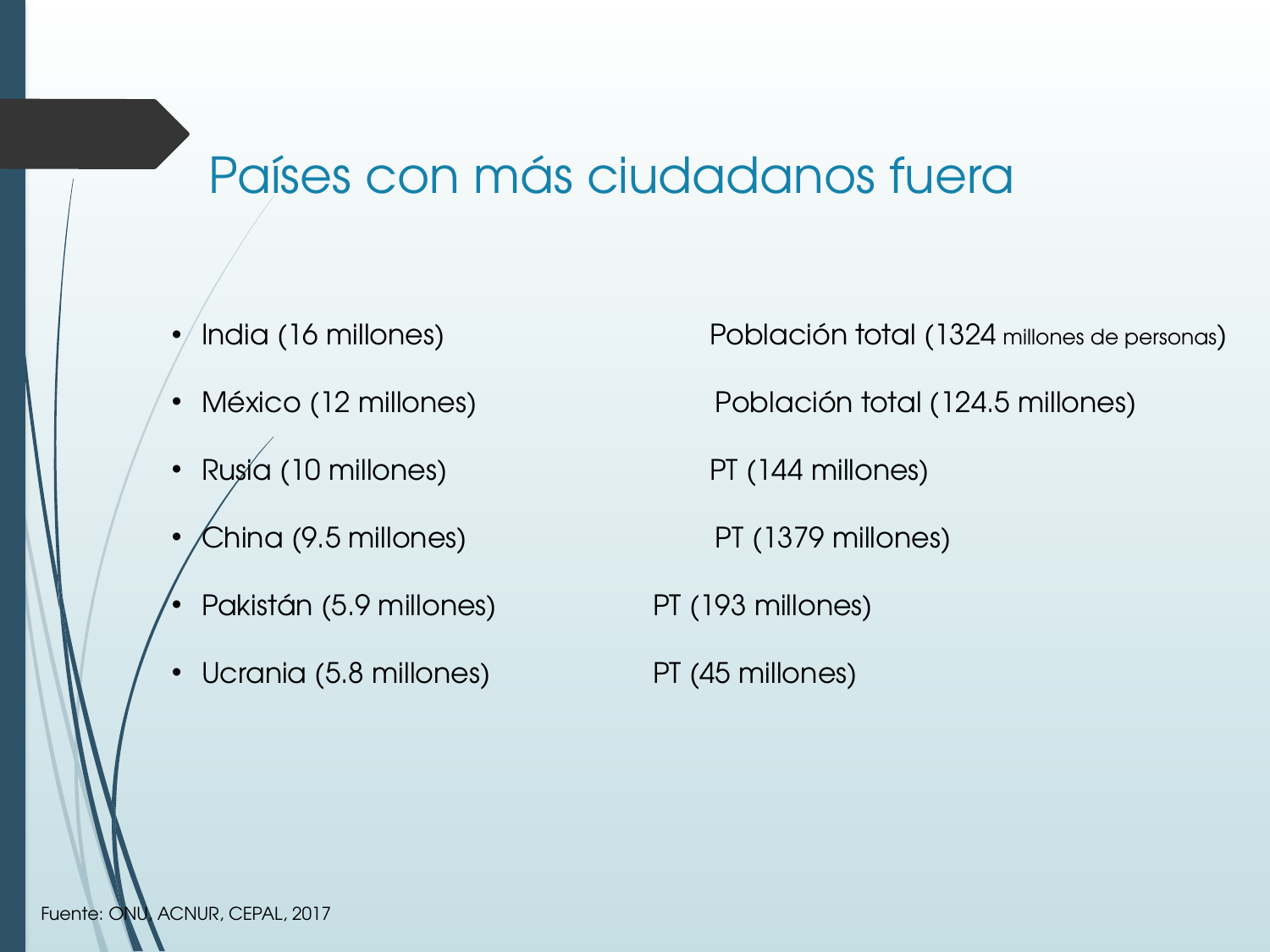

# Países con más ciudadanos fuera
India (16 millones)			Población total (1324 millones de personas)

México (12 millones)	                 Población total (124.5 millones)

Rusia (10 millones)			PT (144 millones)

China (9.5 millones)	                 PT (1379 millones)

Pakistán (5.9 millones)	         PT (193 millones)

Ucrania (5.8 millones)	         PT (45 millones)
Fuente: ONU, ACNUR, CEPAL, 2017